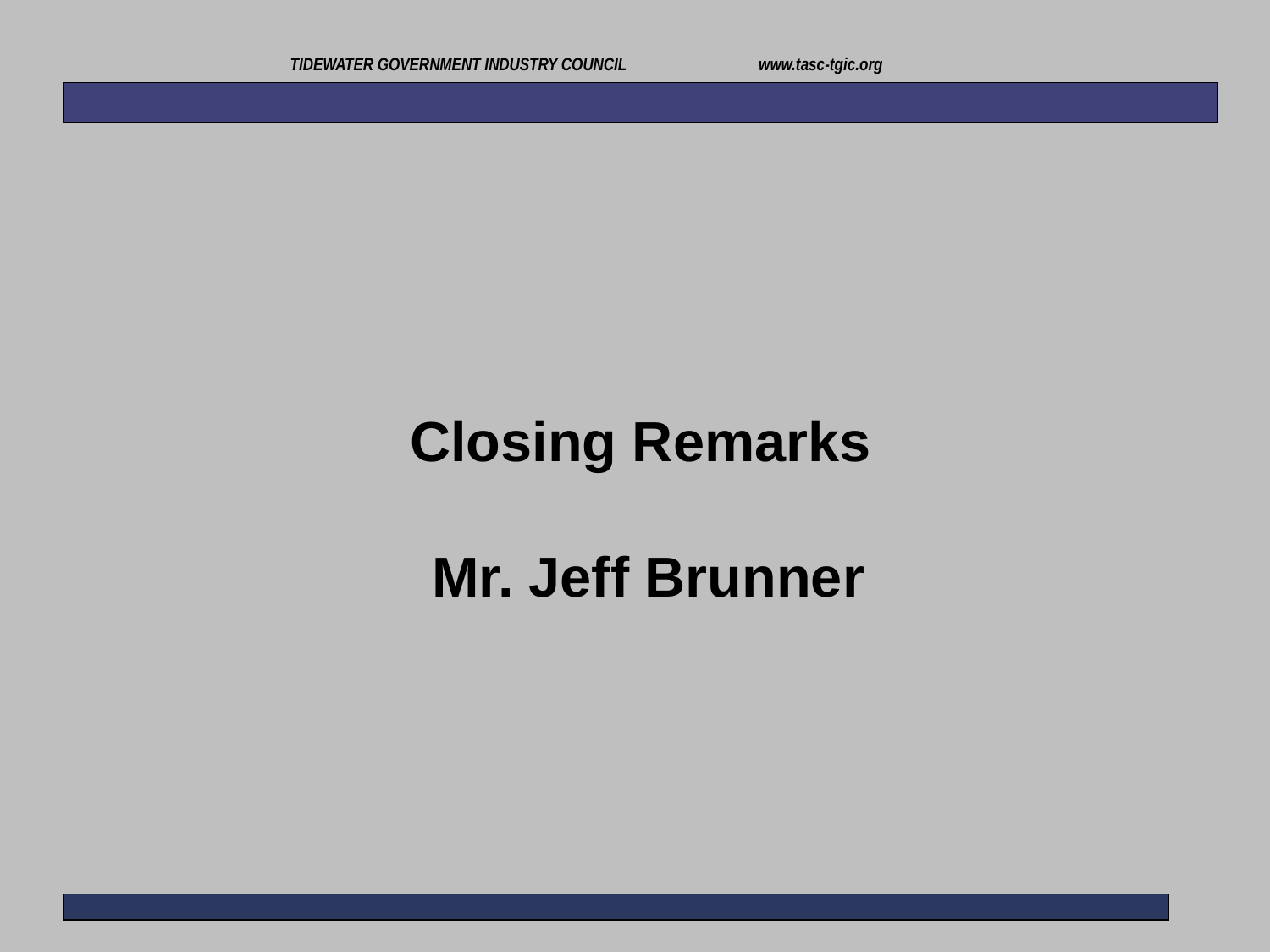

TIDEWATER GOVERNMENT INDUSTRY COUNCIL                                 www.tasc-tgic.org

Closing Remarks
 Mr. Jeff Brunner